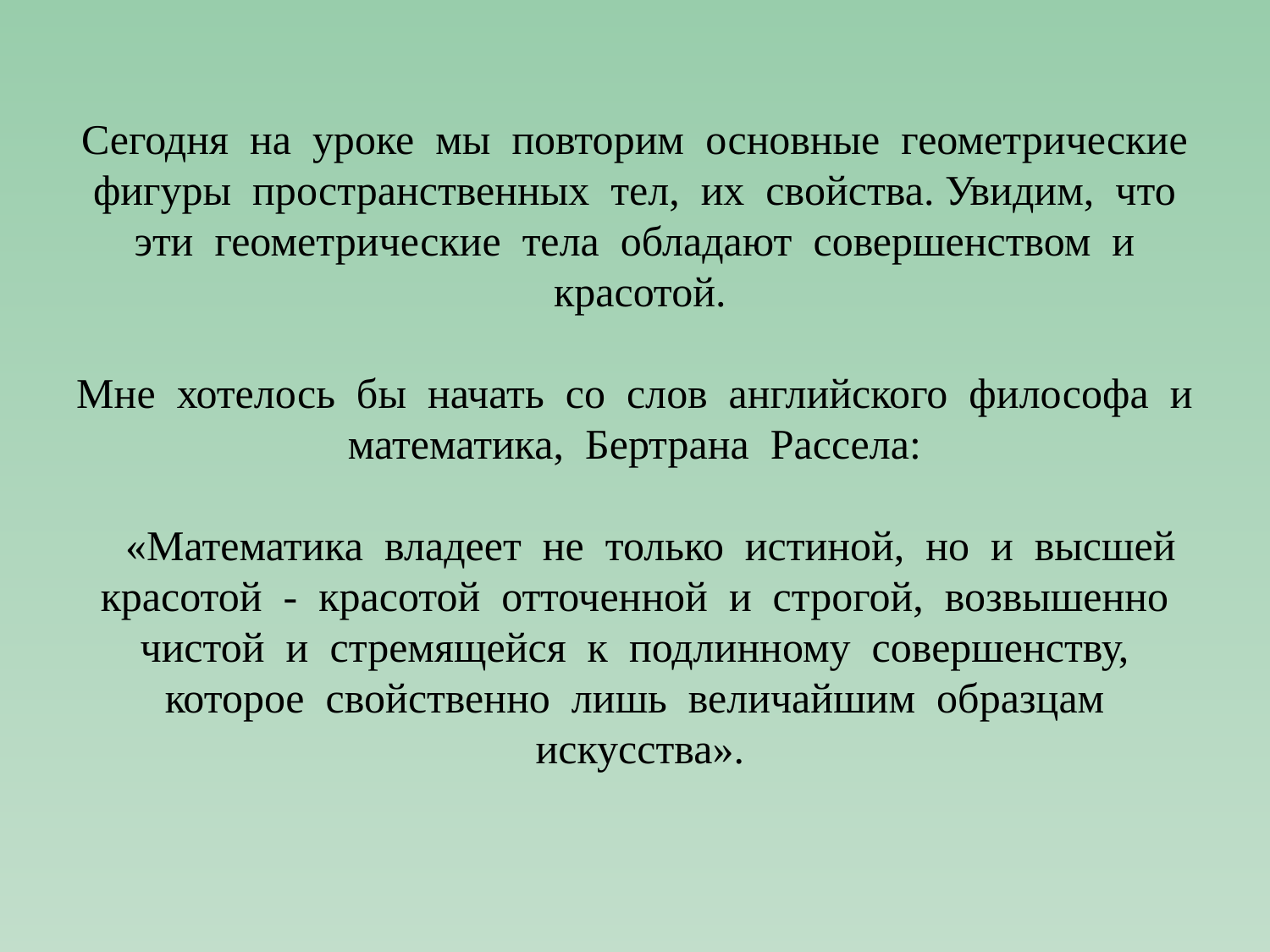

Сегодня  на  уроке  мы  повторим  основные  геометрические  фигуры  пространственных  тел,  их  свойства. Увидим,  что  эти  геометрические  тела  обладают  совершенством  и  красотой.
Мне  хотелось  бы  начать  со  слов  английского  философа  и  математика,  Бертрана  Рассела:
   «Математика  владеет  не  только  истиной,  но  и  высшей  красотой  -  красотой  отточенной  и  строгой,  возвышенно  чистой  и  стремящейся  к  подлинному  совершенству,  которое  свойственно  лишь  величайшим  образцам  искусства».